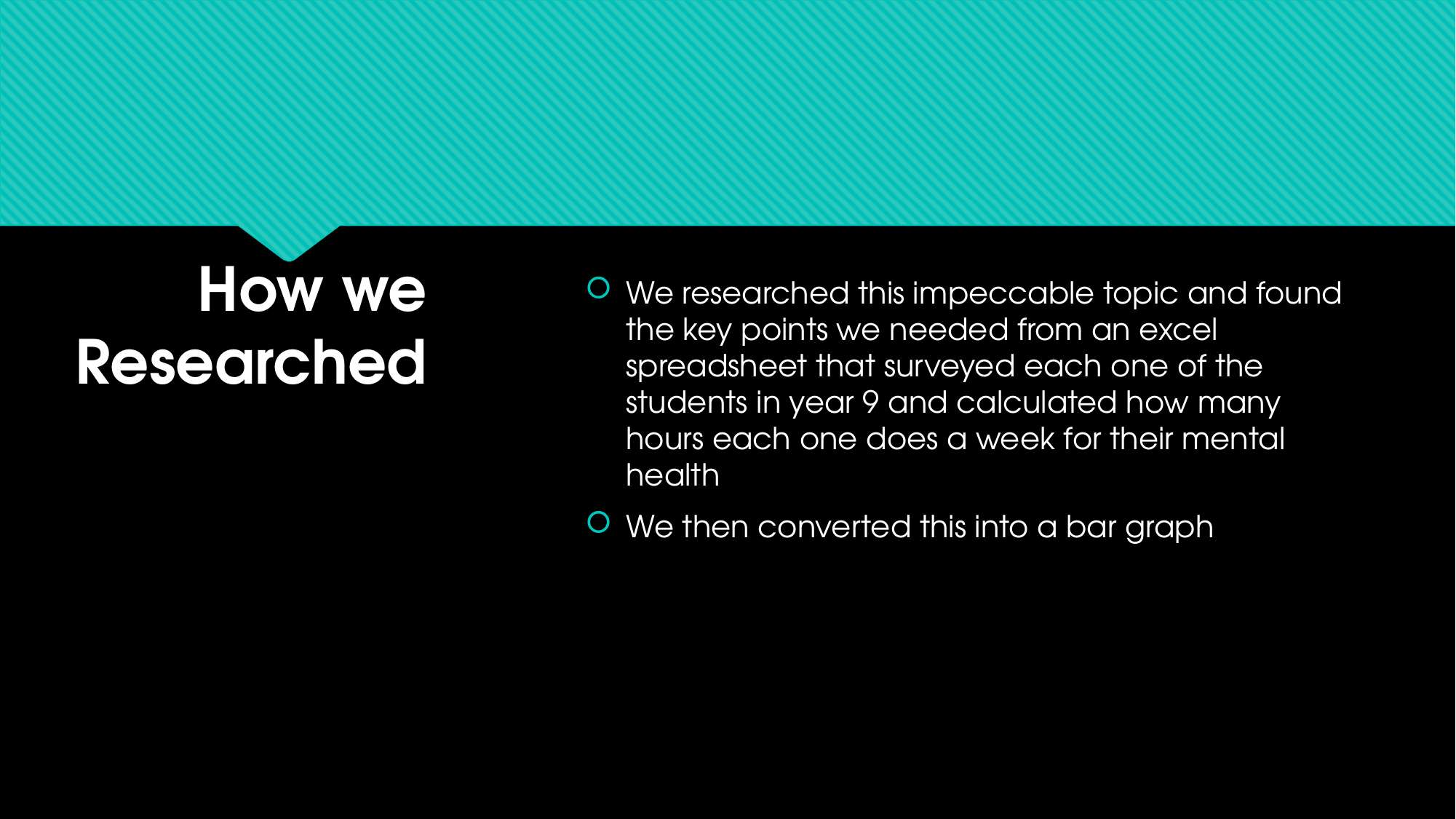

# How we Researched
We researched this impeccable topic and found the key points we needed from an excel spreadsheet that surveyed each one of the students in year 9 and calculated how many hours each one does a week for their mental health
We then converted this into a bar graph